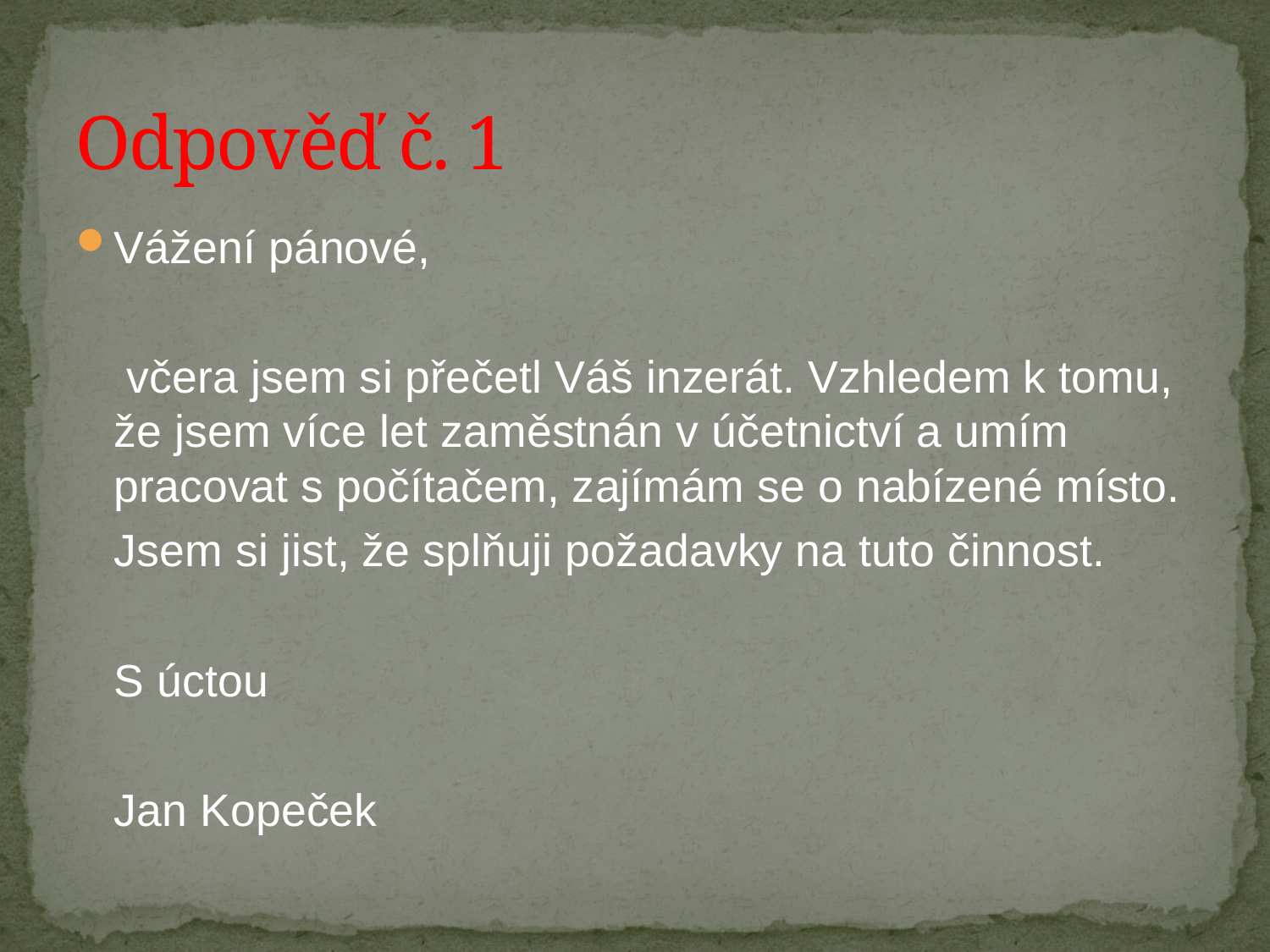

# Odpověď č. 1
Vážení pánové,

    včera jsem si přečetl Váš inzerát. Vzhledem k tomu, že jsem více let zaměstnán v účetnictví a umím pracovat s počítačem, zajímám se o nabízené místo.
   Jsem si jist, že splňuji požadavky na tuto činnost.

   S úctou

   Jan Kopeček